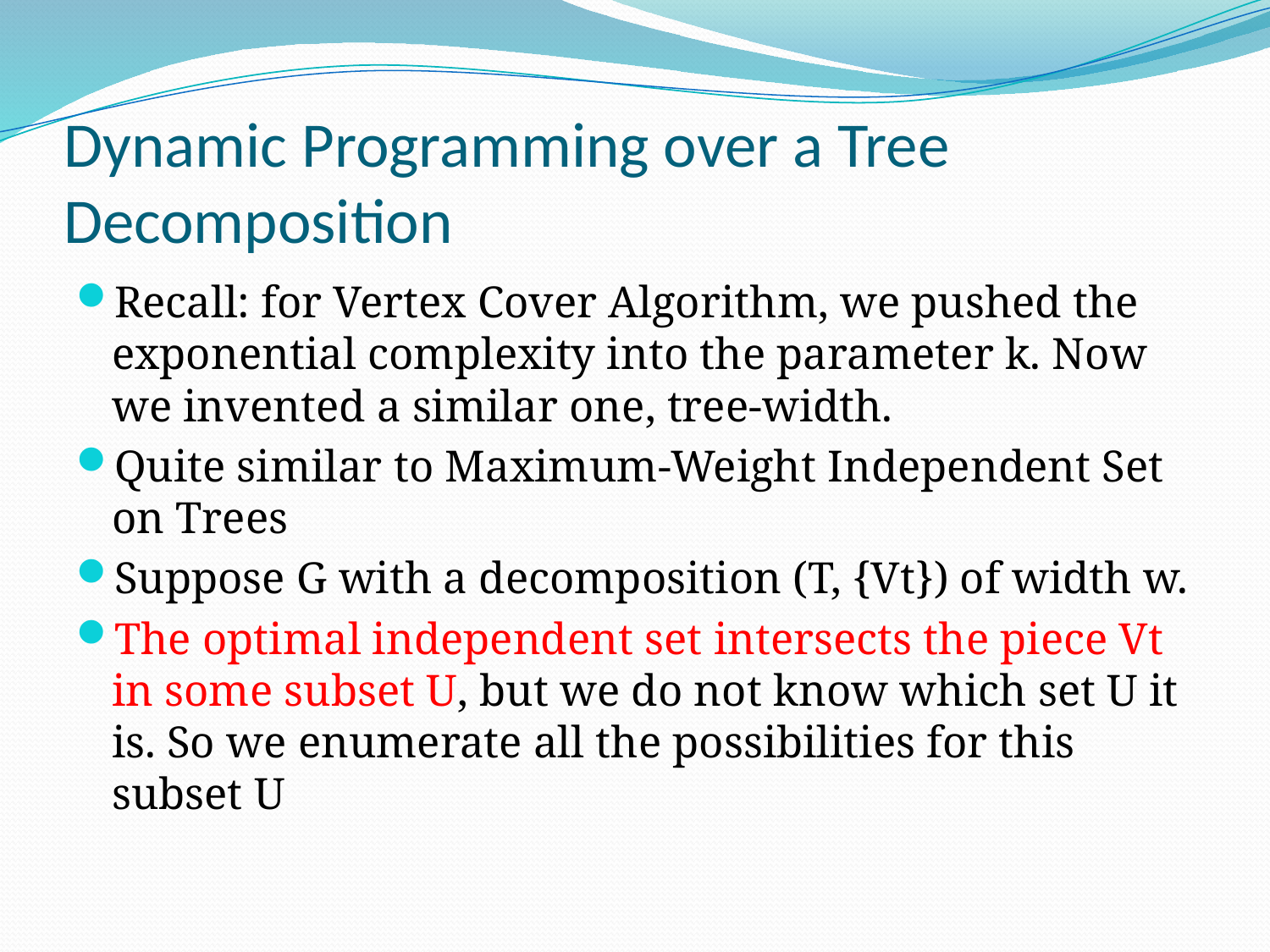

# Dynamic Programming over a Tree Decomposition
Recall: for Vertex Cover Algorithm, we pushed the exponential complexity into the parameter k. Now we invented a similar one, tree-width.
Quite similar to Maximum-Weight Independent Set on Trees
Suppose G with a decomposition (T, {Vt}) of width w.
The optimal independent set intersects the piece Vt in some subset U, but we do not know which set U it is. So we enumerate all the possibilities for this subset U